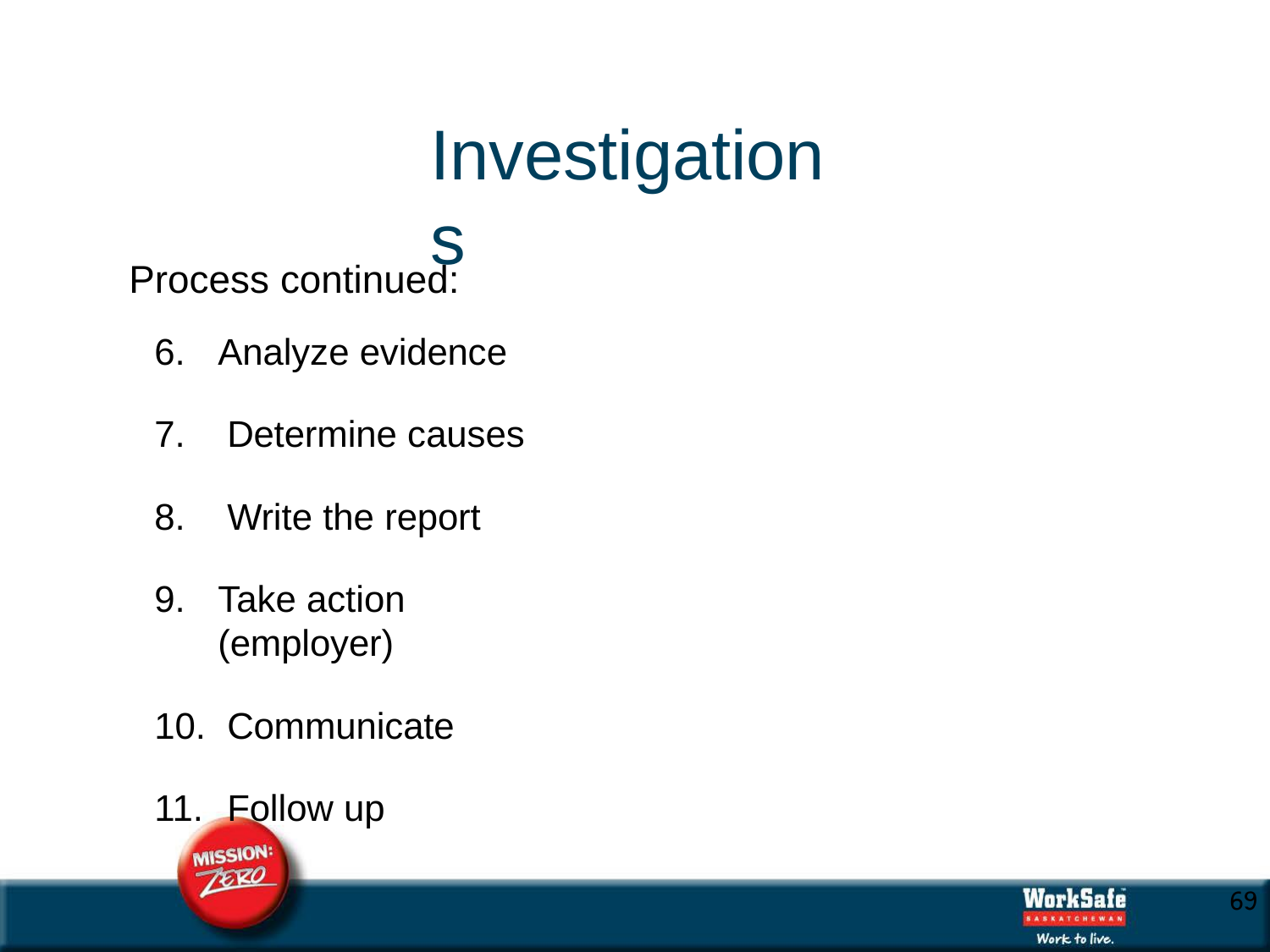

# Investigations
Process continued:
Analyze evidence
Determine causes
Write the report
Take action (employer)
Communicate
Follow up
69